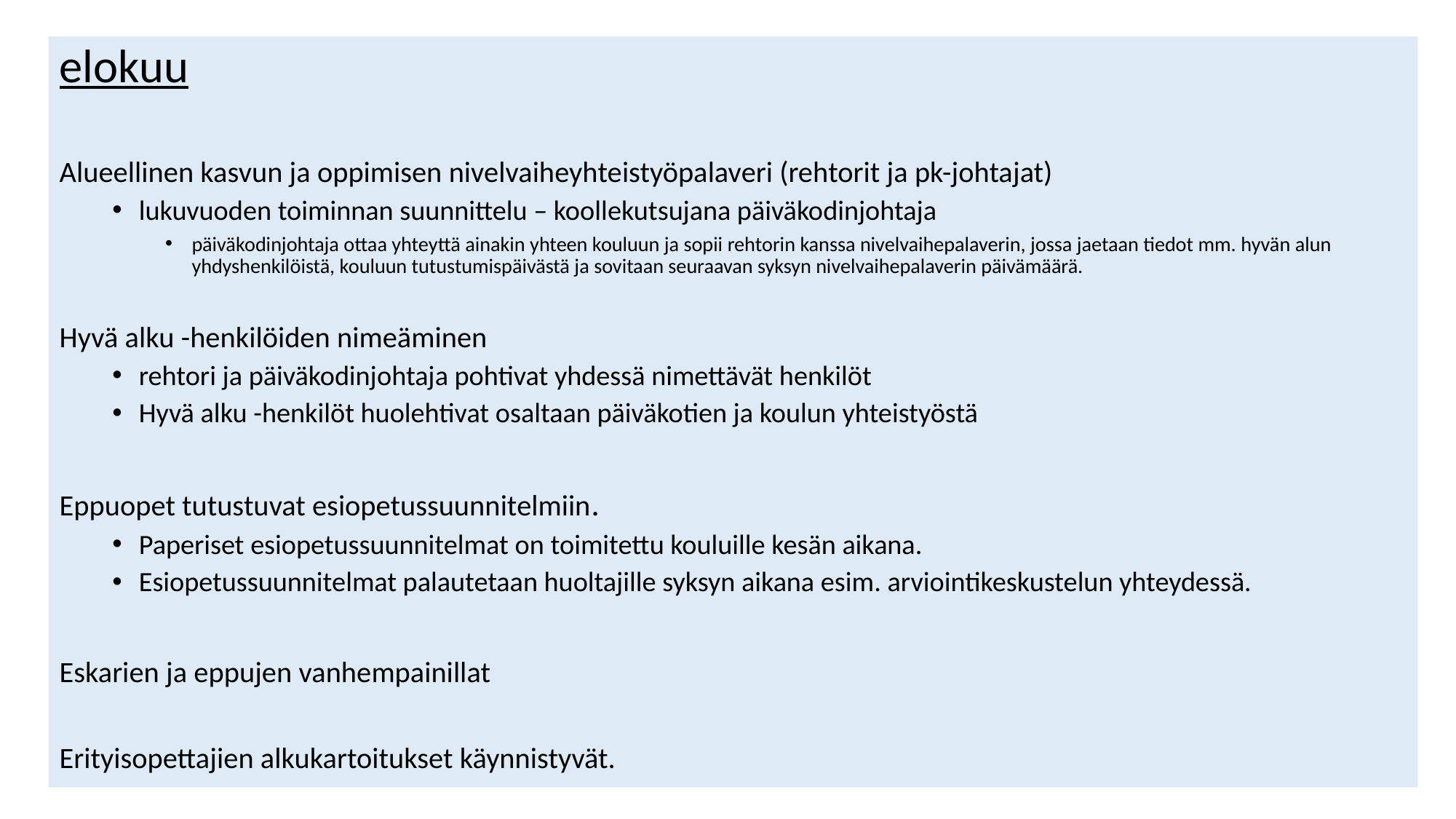

elokuu

Alueellinen kasvun ja oppimisen nivelvaiheyhteistyöpalaveri (rehtorit ja pk-johtajat)
lukuvuoden toiminnan suunnittelu – koollekutsujana päiväkodinjohtaja
päiväkodinjohtaja ottaa yhteyttä ainakin yhteen kouluun ja sopii rehtorin kanssa nivelvaihepalaverin, jossa jaetaan tiedot mm. hyvän alun yhdyshenkilöistä, kouluun tutustumispäivästä ja sovitaan seuraavan syksyn nivelvaihepalaverin päivämäärä.

Hyvä alku -henkilöiden nimeäminen
rehtori ja päiväkodinjohtaja pohtivat yhdessä nimettävät henkilöt
Hyvä alku -henkilöt huolehtivat osaltaan päiväkotien ja koulun yhteistyöstä

Eppuopet tutustuvat esiopetussuunnitelmiin.
Paperiset esiopetussuunnitelmat on toimitettu kouluille kesän aikana.
Esiopetussuunnitelmat palautetaan huoltajille syksyn aikana esim. arviointikeskustelun yhteydessä.

Eskarien ja eppujen vanhempainillat

Erityisopettajien alkukartoitukset käynnistyvät.